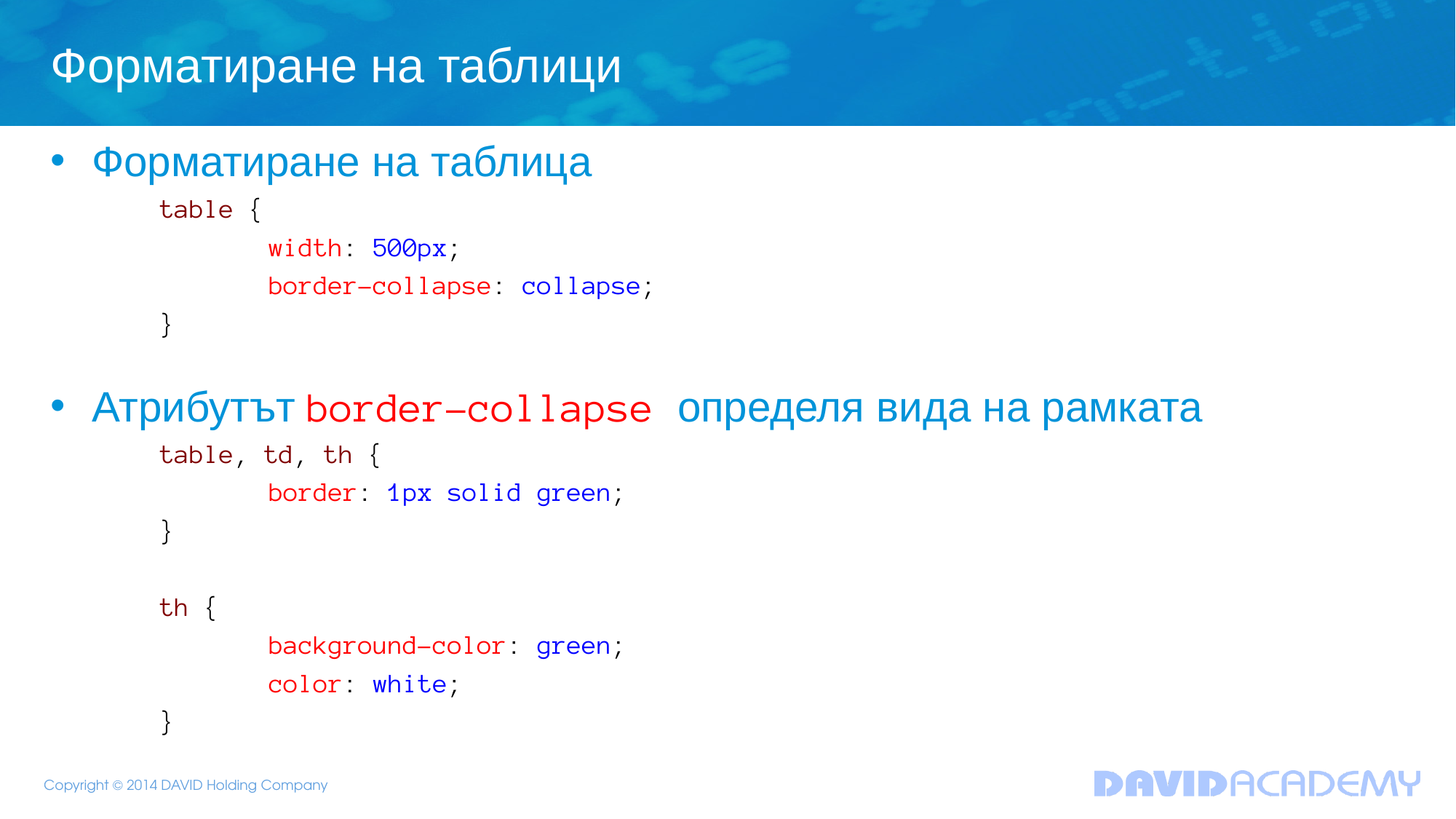

# Форматиране на таблици
Форматиране на таблица
	table {
		width: 500px;
		border-collapse: collapse;
	}
Атрибутът border-collapse определя вида на рамката
	table, td, th {
		border: 1px solid green;
	}

	th {
		background-color: green;
		color: white;
	}